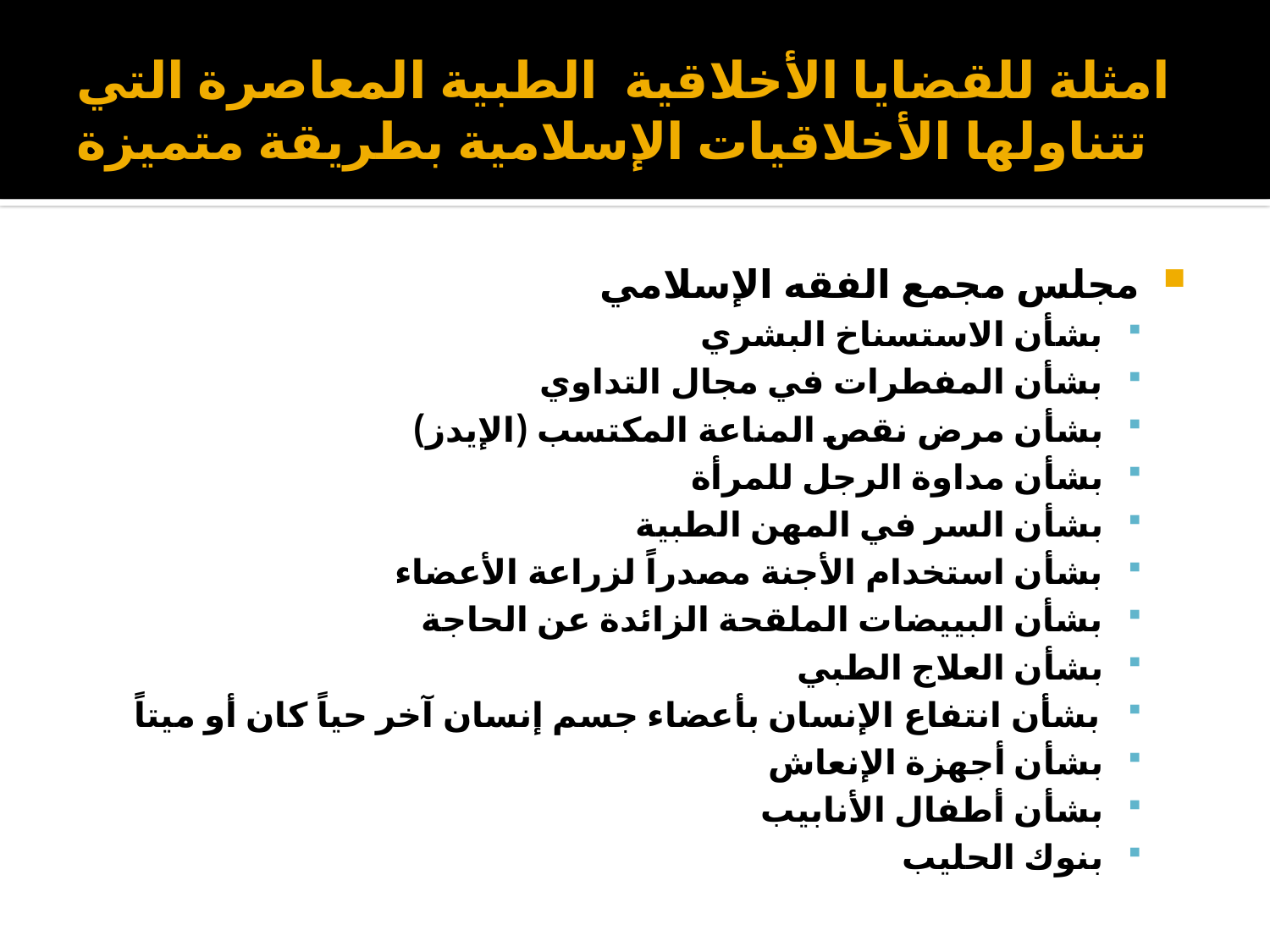

# امثلة للقضايا الأخلاقية  الطبية المعاصرة التي تتناولها الأخلاقيات الإسلامية بطريقة متميزة
مجلس مجمع الفقه الإسلامي
بشأن الاستسناخ البشري
بشأن المفطرات في مجال التداوي
بشأن مرض نقص المناعة المكتسب (الإيدز)
بشأن مداوة الرجل للمرأة
بشأن السر في المهن الطبية
بشأن استخدام الأجنة مصدراً لزراعة الأعضاء
بشأن البييضات الملقحة الزائدة عن الحاجة
بشأن العلاج الطبي
بشأن انتفاع الإنسان بأعضاء جسم إنسان آخر حياً كان أو ميتاً
بشأن أجهزة الإنعاش
بشأن أطفال الأنابيب
بنوك الحليب